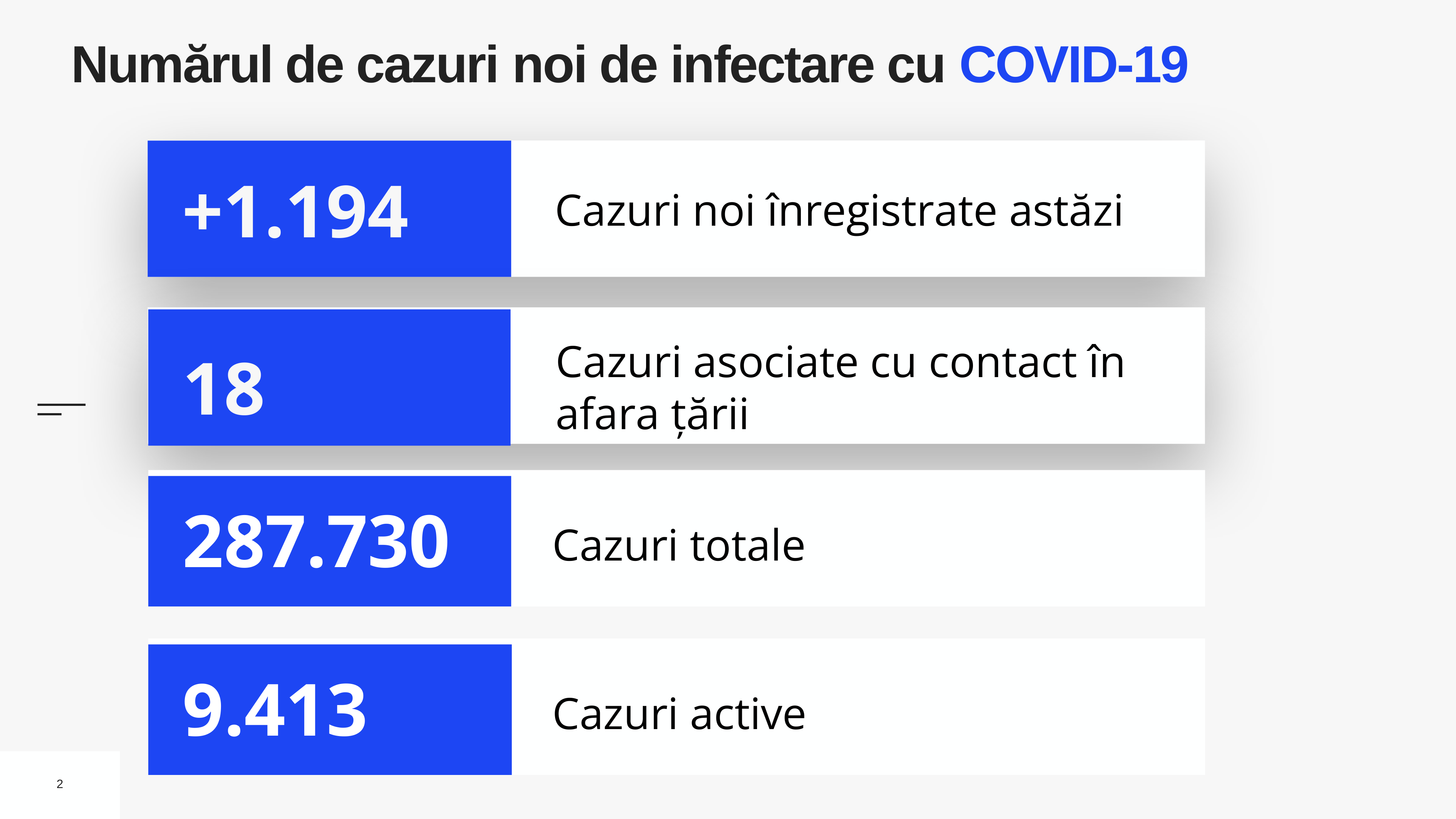

# Numărul de cazuri noi de infectare cu COVID-19

Cazuri noi înregistrate astăzi

+1.194

Cazuri asociate cu contact în afara țării

18

Cazuri totale

287.730

Cazuri active

9.413
2